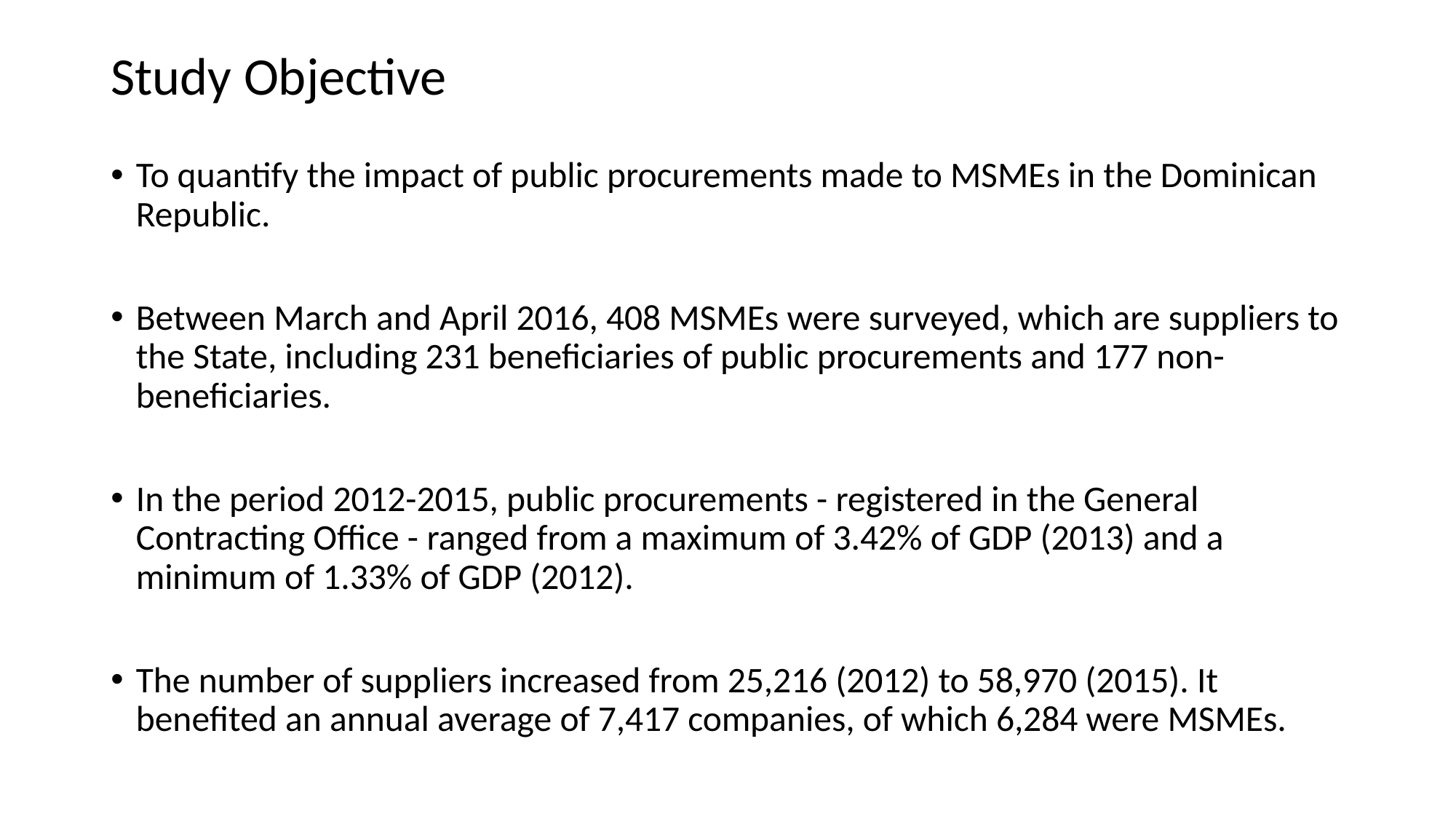

# Study Objective
To quantify the impact of public procurements made to MSMEs in the Dominican Republic.

Between March and April 2016, 408 MSMEs were surveyed, which are suppliers to the State, including 231 beneficiaries of public procurements and 177 non-beneficiaries.

In the period 2012-2015, public procurements - registered in the General Contracting Office - ranged from a maximum of 3.42% of GDP (2013) and a minimum of 1.33% of GDP (2012).

The number of suppliers increased from 25,216 (2012) to 58,970 (2015). It benefited an annual average of 7,417 companies, of which 6,284 were MSMEs.